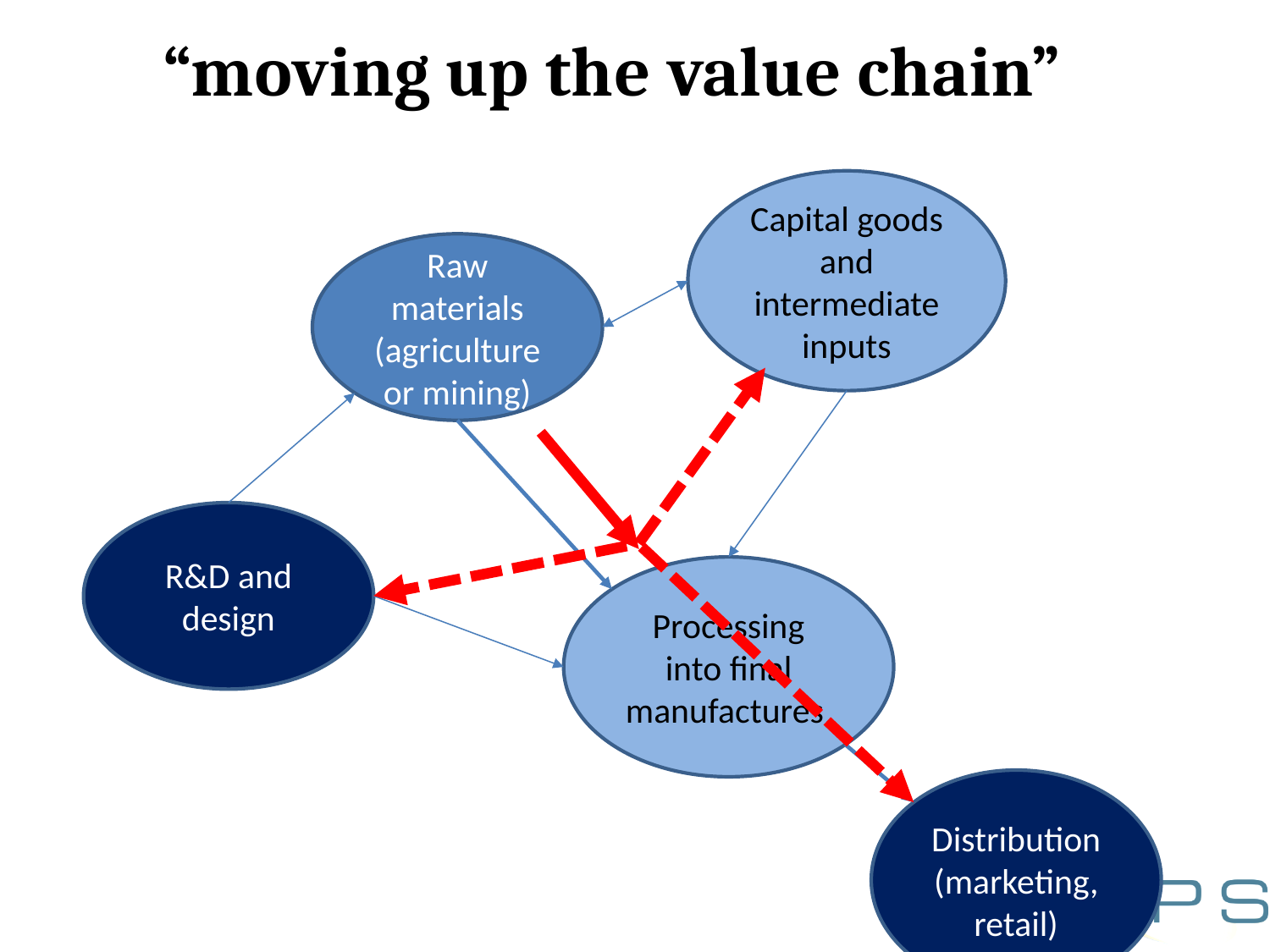

# “moving up the value chain”
Capital goods and intermediate inputs
Raw materials (agriculture or mining)
R&D and design
Processing into final manufactures
Distribution (marketing, retail)
5